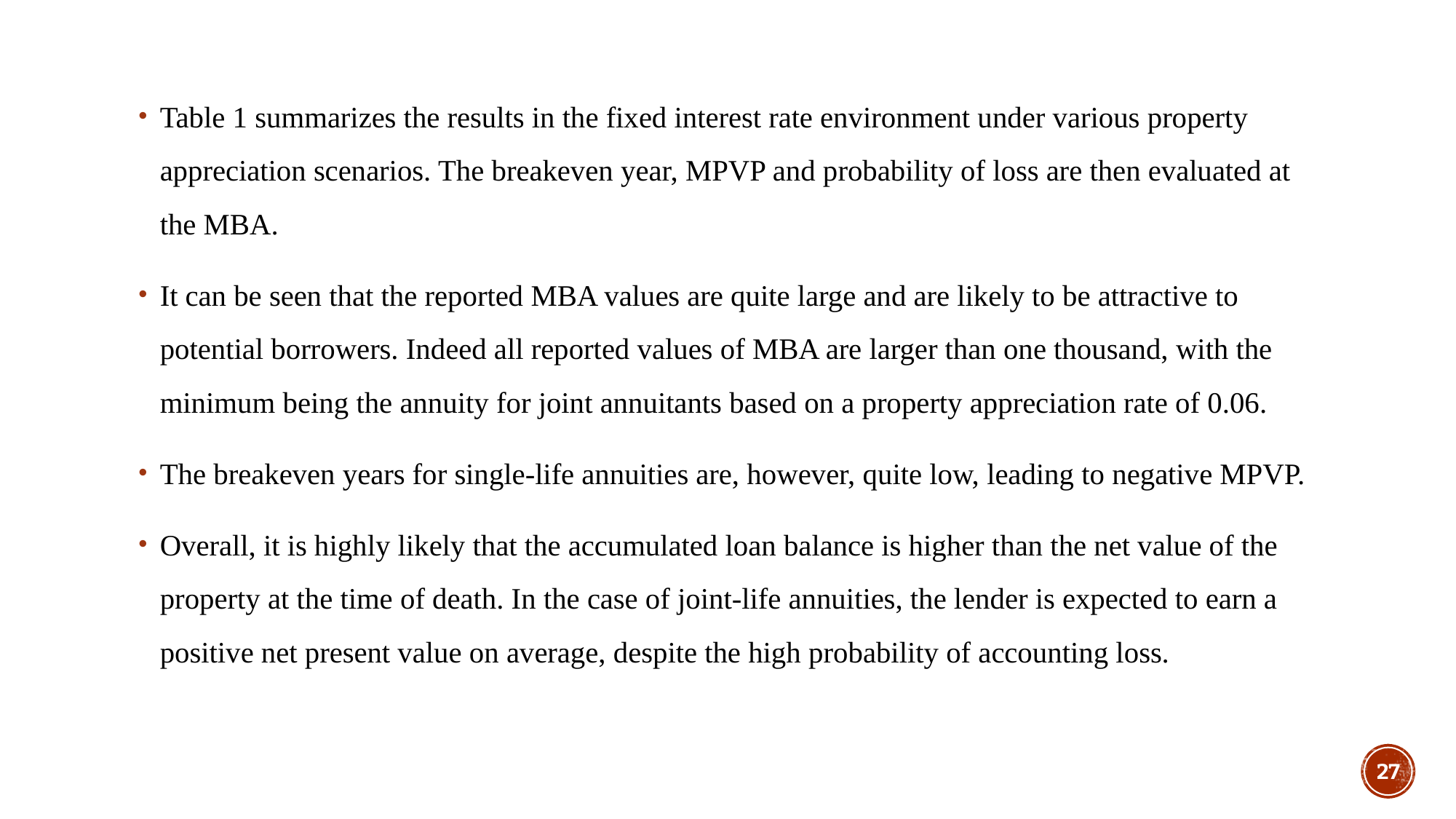

Table 1 summarizes the results in the fixed interest rate environment under various property appreciation scenarios. The breakeven year, MPVP and probability of loss are then evaluated at the MBA.
It can be seen that the reported MBA values are quite large and are likely to be attractive to potential borrowers. Indeed all reported values of MBA are larger than one thousand, with the minimum being the annuity for joint annuitants based on a property appreciation rate of 0.06.
The breakeven years for single-life annuities are, however, quite low, leading to negative MPVP.
Overall, it is highly likely that the accumulated loan balance is higher than the net value of the property at the time of death. In the case of joint-life annuities, the lender is expected to earn a positive net present value on average, despite the high probability of accounting loss.
27